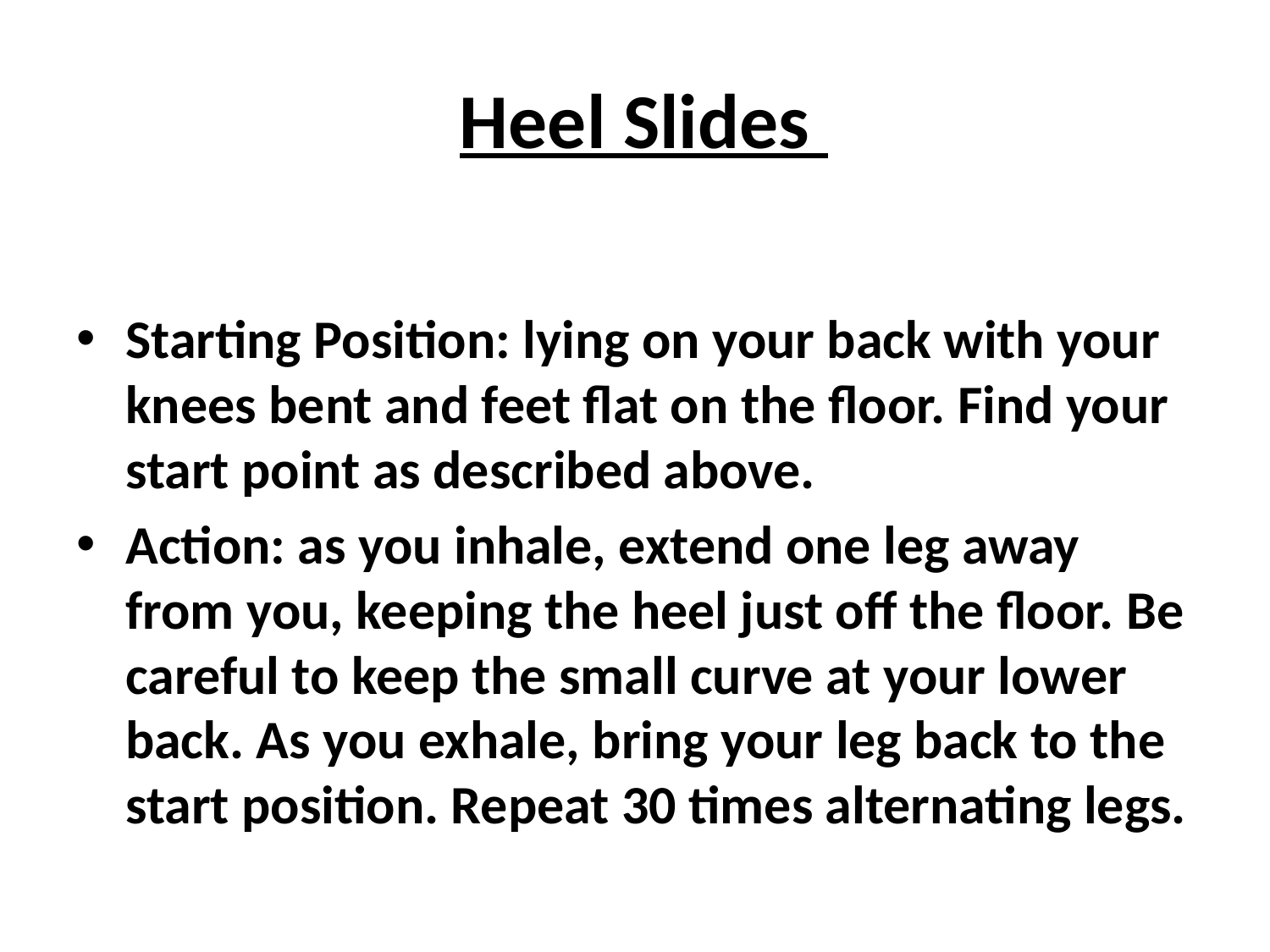

# Heel Slides

Starting Position: lying on your back with your knees bent and feet flat on the floor. Find your start point as described above.
Action: as you inhale, extend one leg away from you, keeping the heel just off the floor. Be careful to keep the small curve at your lower back. As you exhale, bring your leg back to the start position. Repeat 30 times alternating legs.